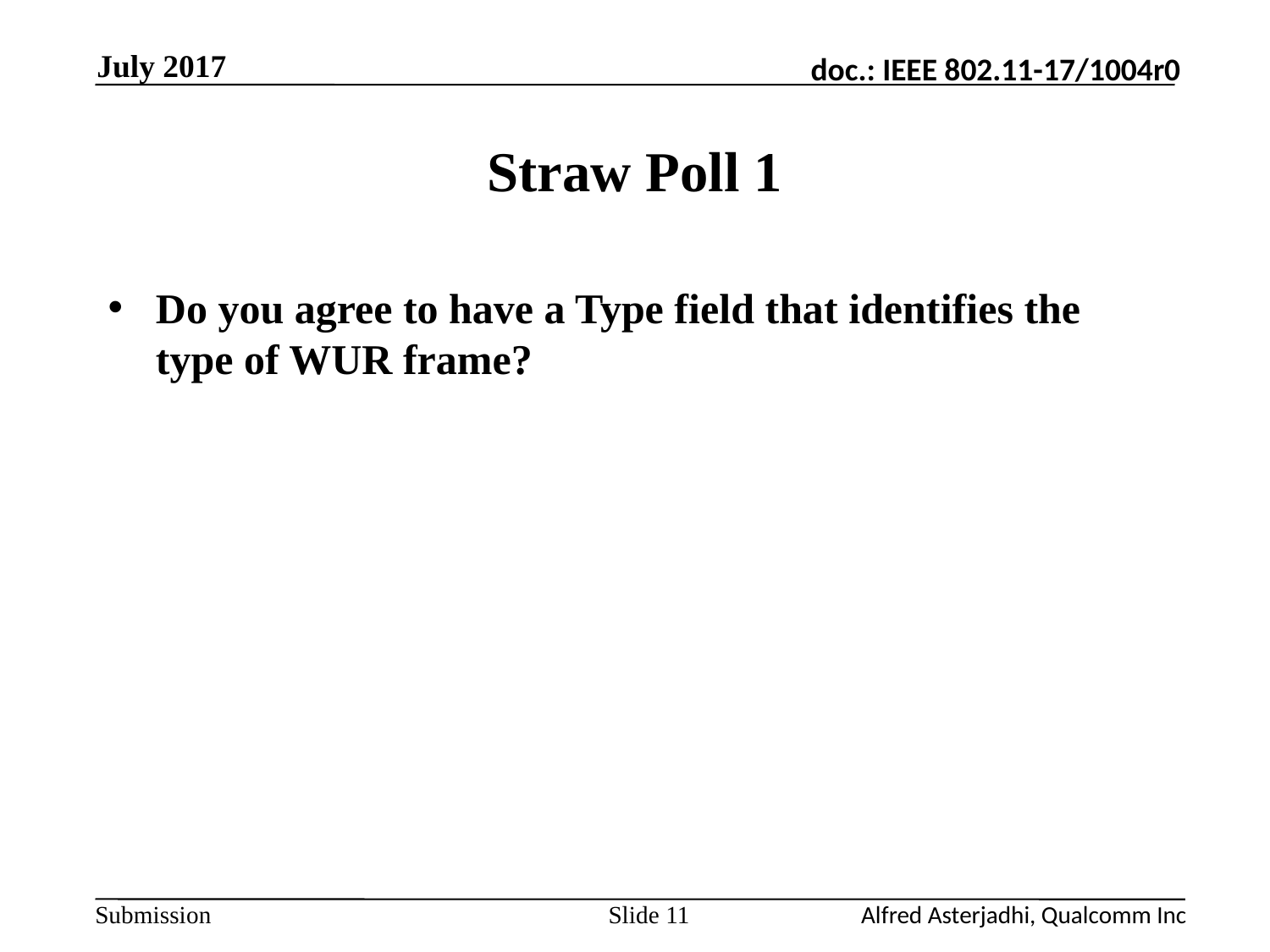

July 2017
# Straw Poll 1
Do you agree to have a Type field that identifies the type of WUR frame?
Slide 11
Alfred Asterjadhi, Qualcomm Inc